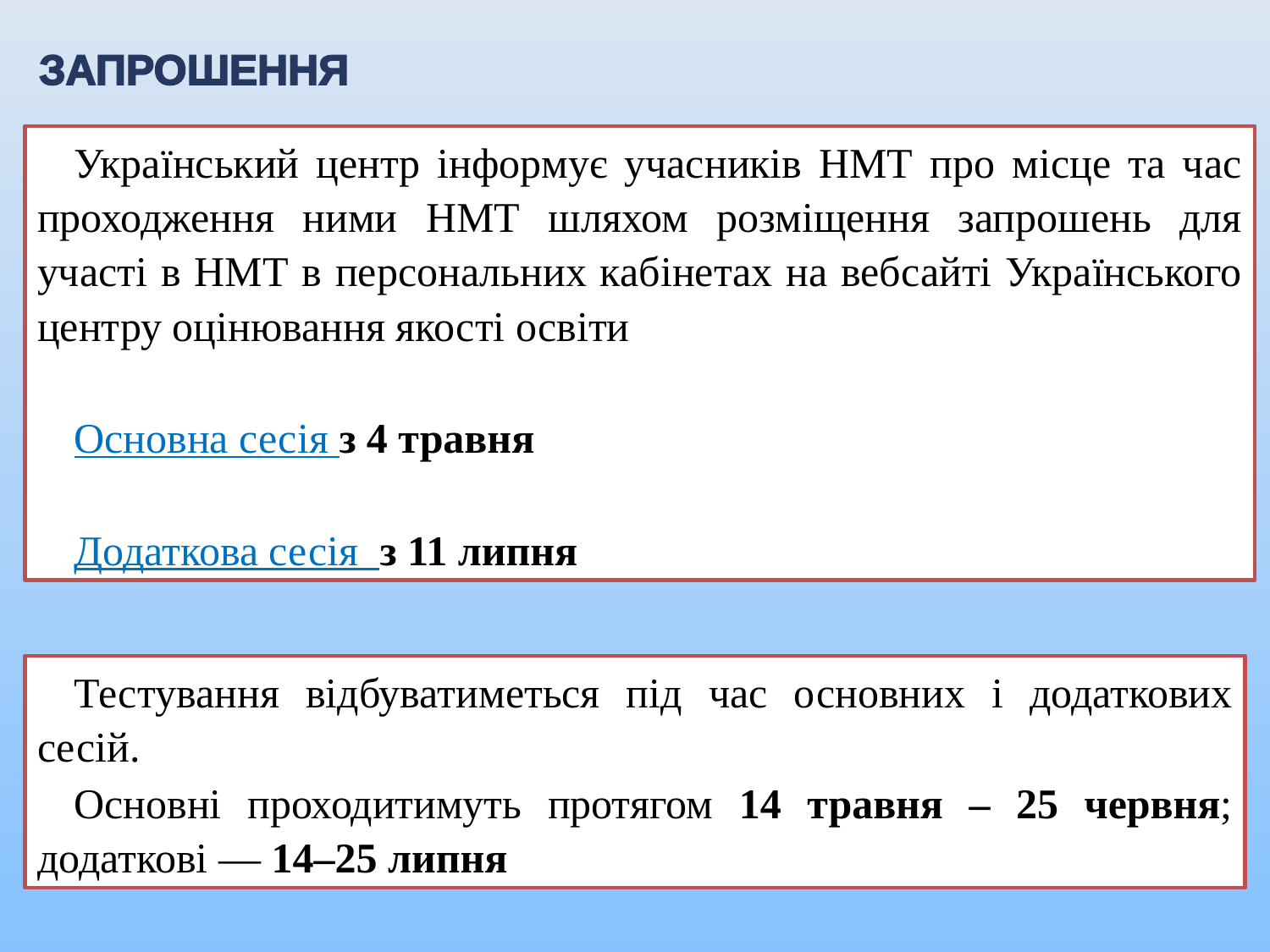

ЗАПРОШЕННЯ
Український центр інформує учасників НМТ про місце та час проходження ними НМТ шляхом розміщення запрошень для участі в НМТ в персональних кабінетах на вебсайті Українського центру оцінювання якості освіти

Основна сесія з 4 травня

Додаткова сесія  з 11 липня
Тестування відбуватиметься під час основних і додаткових сесій.
Основні проходитимуть протягом 14 травня – 25 червня; додаткові — 14–25 липня